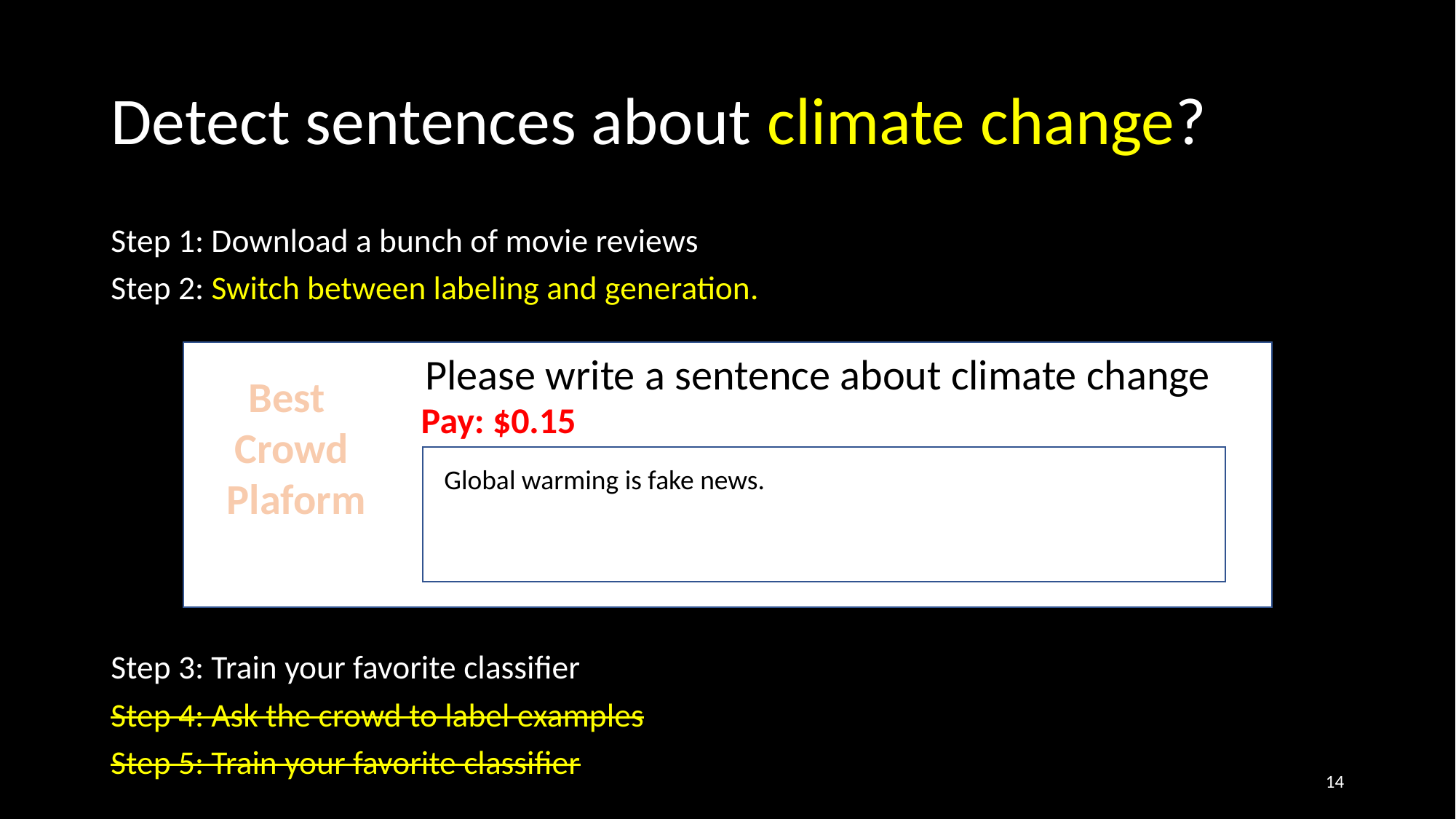

# Detect sentences about climate change?
Step 1: Download a bunch of movie reviews
Step 2: Switch between labeling and generation.

Step 3: Train your favorite classifier
Step 4: Ask the crowd to label examples
Step 5: Train your favorite classifier

Please write a sentence about climate change
Best
Crowd
 Plaform
Pay: $0.15

Global warming is fake news.
14